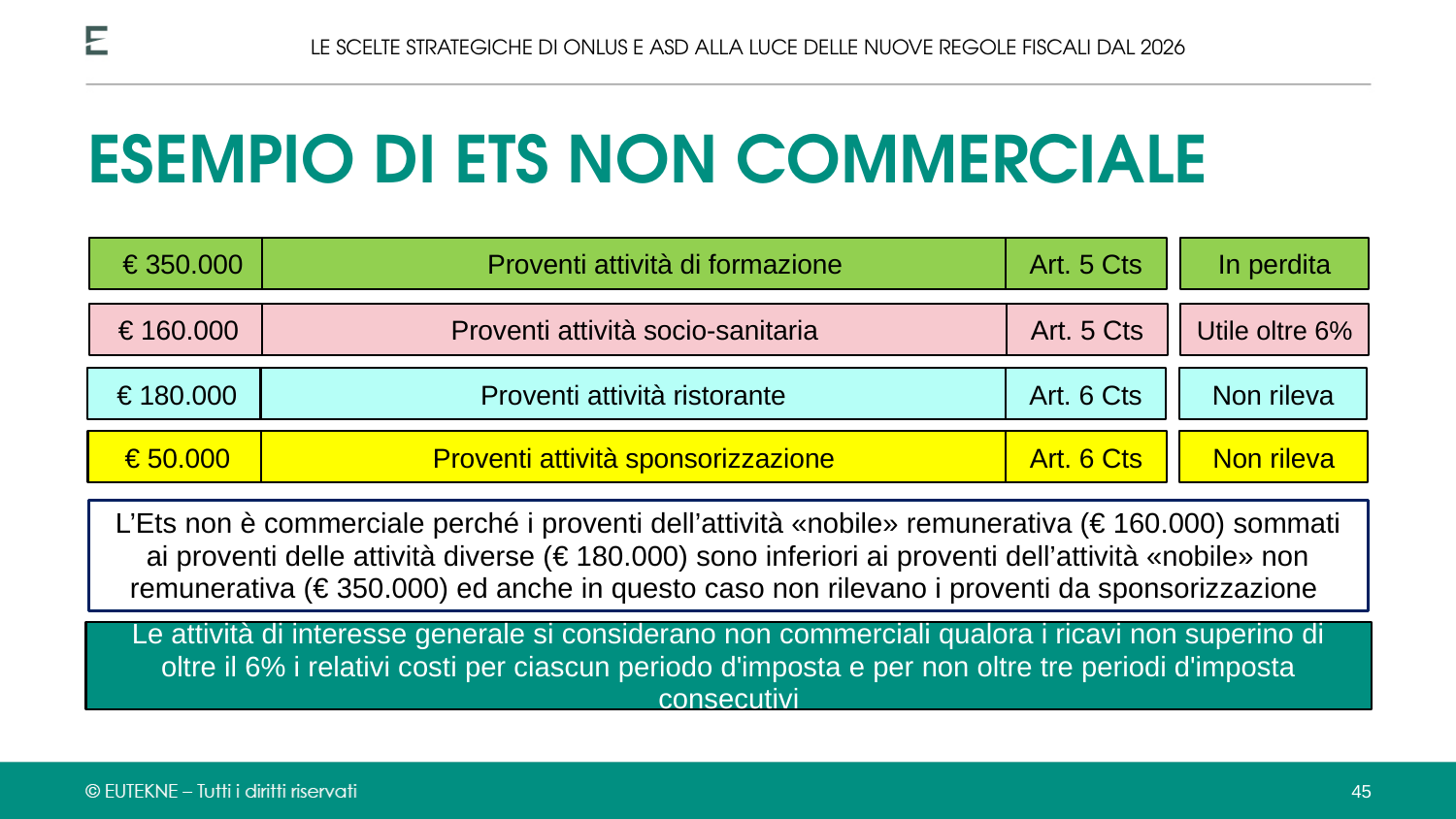

LE SCELTE STRATEGICHE DI ONLUS E ASD ALLA LUCE DELLE NUOVE REGOLE FISCALI DAL 2026
ESEMPIO DI ETS NON COMMERCIALE
€ 350.000
Proventi attività di formazione
Art. 5 Cts
In perdita
€ 160.000
Proventi attività socio-sanitaria
Art. 5 Cts
Utile oltre 6%
€ 180.000
Proventi attività ristorante
Art. 6 Cts
Non rileva
€ 50.000
Proventi attività sponsorizzazione
Art. 6 Cts
Non rileva
L’Ets non è commerciale perché i proventi dell’attività «nobile» remunerativa (€ 160.000) sommati ai proventi delle attività diverse (€ 180.000) sono inferiori ai proventi dell’attività «nobile» non remunerativa (€ 350.000) ed anche in questo caso non rilevano i proventi da sponsorizzazione
Le attività di interesse generale si considerano non commerciali qualora i ricavi non superino di oltre il 6% i relativi costi per ciascun periodo d'imposta e per non oltre tre periodi d'imposta consecutivi
45